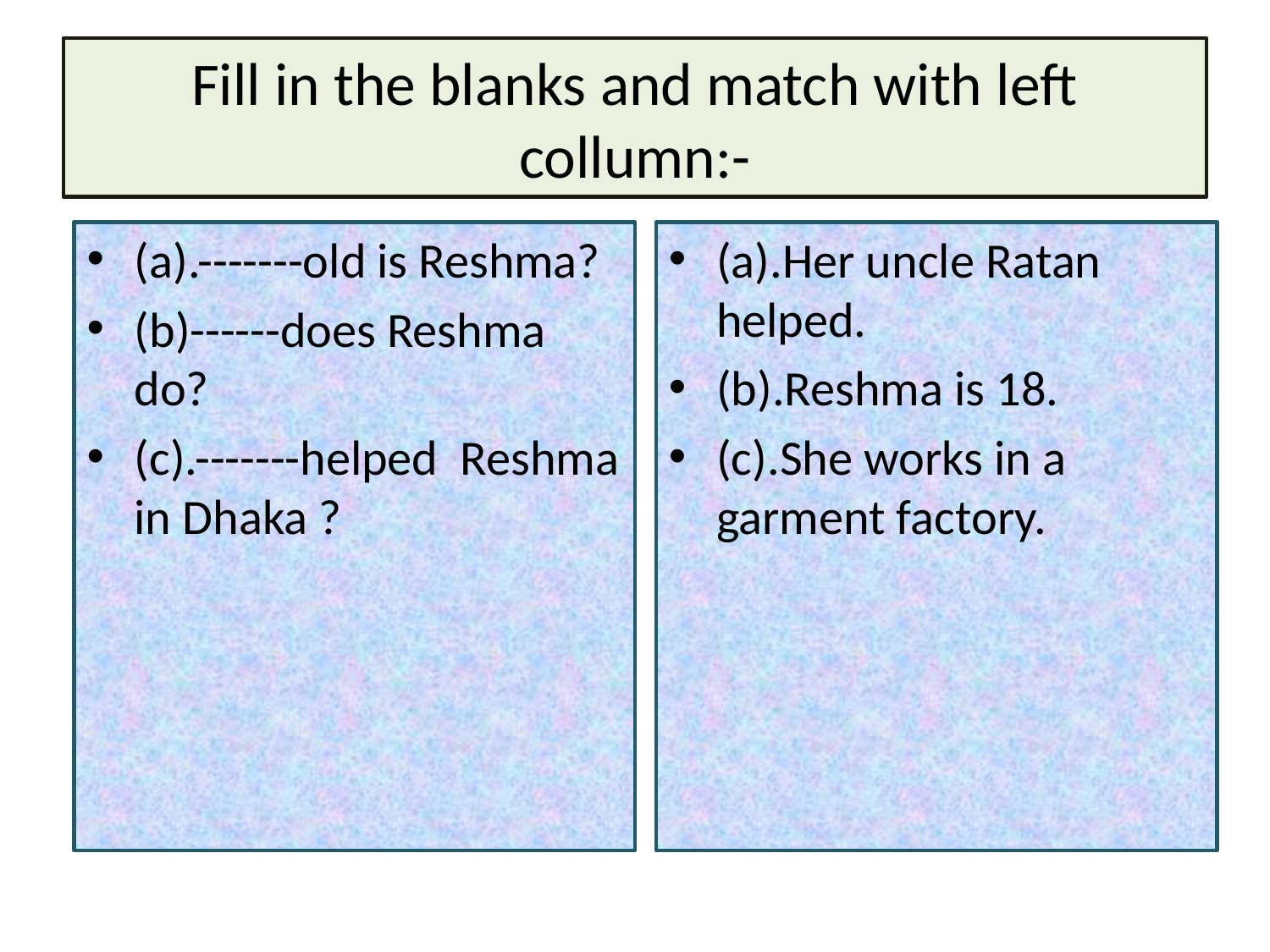

# Fill in the blanks and match with left collumn:-
(a).-------old is Reshma?
(b)------does Reshma do?
(c).-------helped  Reshma in Dhaka ?
(a).Her uncle Ratan helped.
(b).Reshma is 18.
(c).She works in a garment factory.